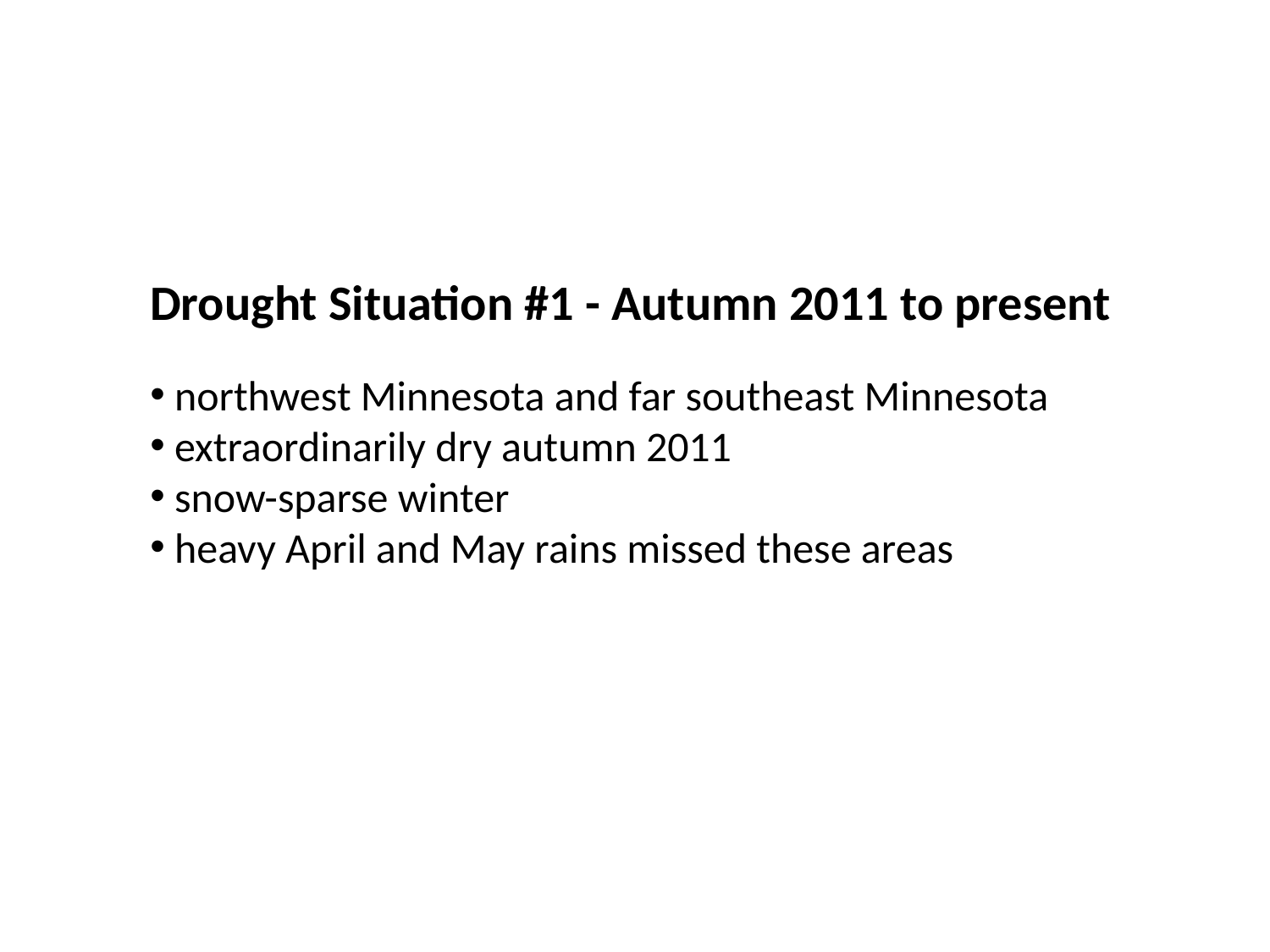

Drought Situation #1 - Autumn 2011 to present

 northwest Minnesota and far southeast Minnesota
 extraordinarily dry autumn 2011
 snow-sparse winter
 heavy April and May rains missed these areas